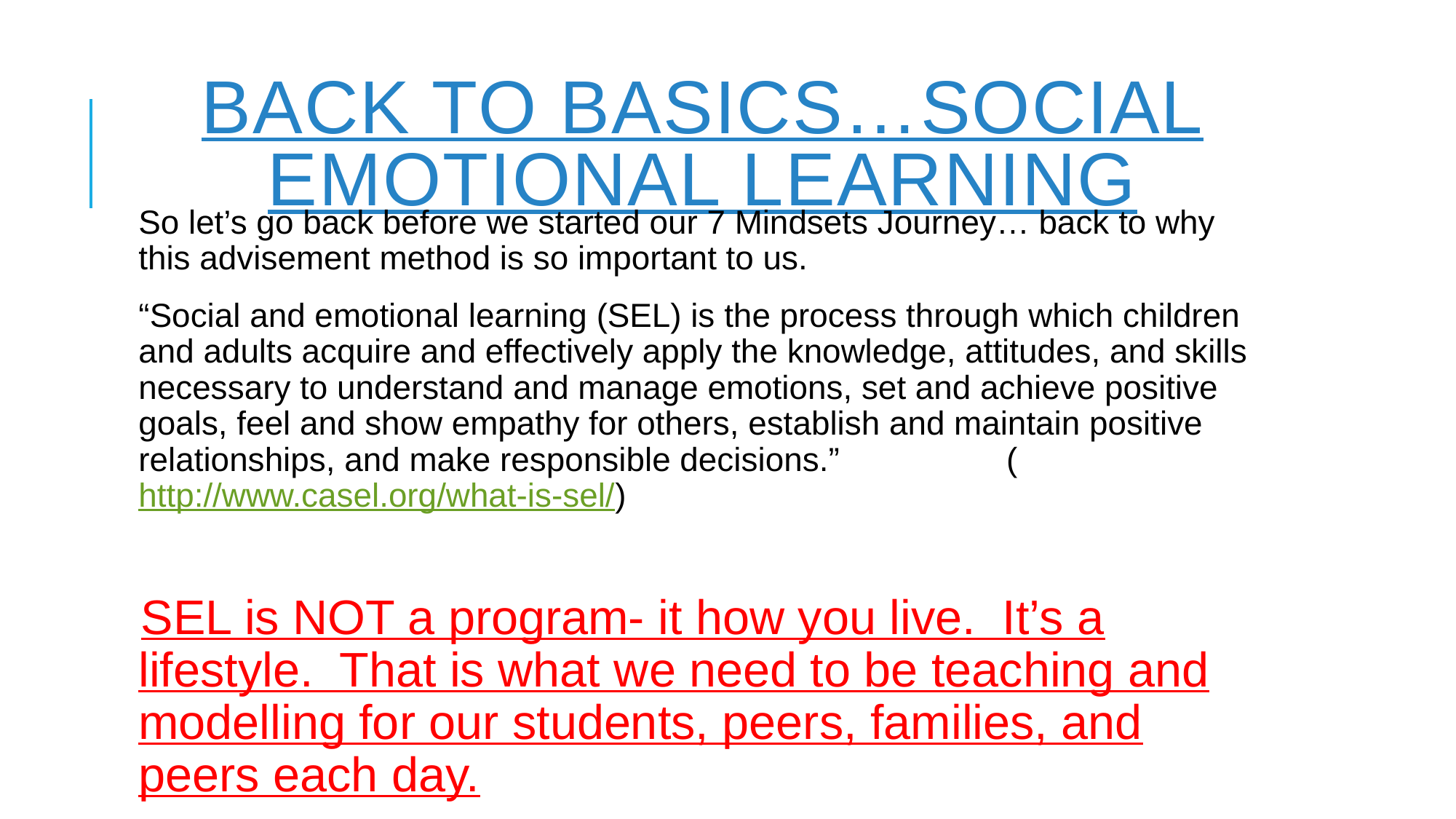

# Back to basics…social emotional learning
So let’s go back before we started our 7 Mindsets Journey… back to why this advisement method is so important to us.
“Social and emotional learning (SEL) is the process through which children and adults acquire and effectively apply the knowledge, attitudes, and skills necessary to understand and manage emotions, set and achieve positive goals, feel and show empathy for others, establish and maintain positive relationships, and make responsible decisions.”                  (http://www.casel.org/what-is-sel/)

SEL is NOT a program- it how you live.  It’s a lifestyle.  That is what we need to be teaching and modelling for our students, peers, families, and peers each day.